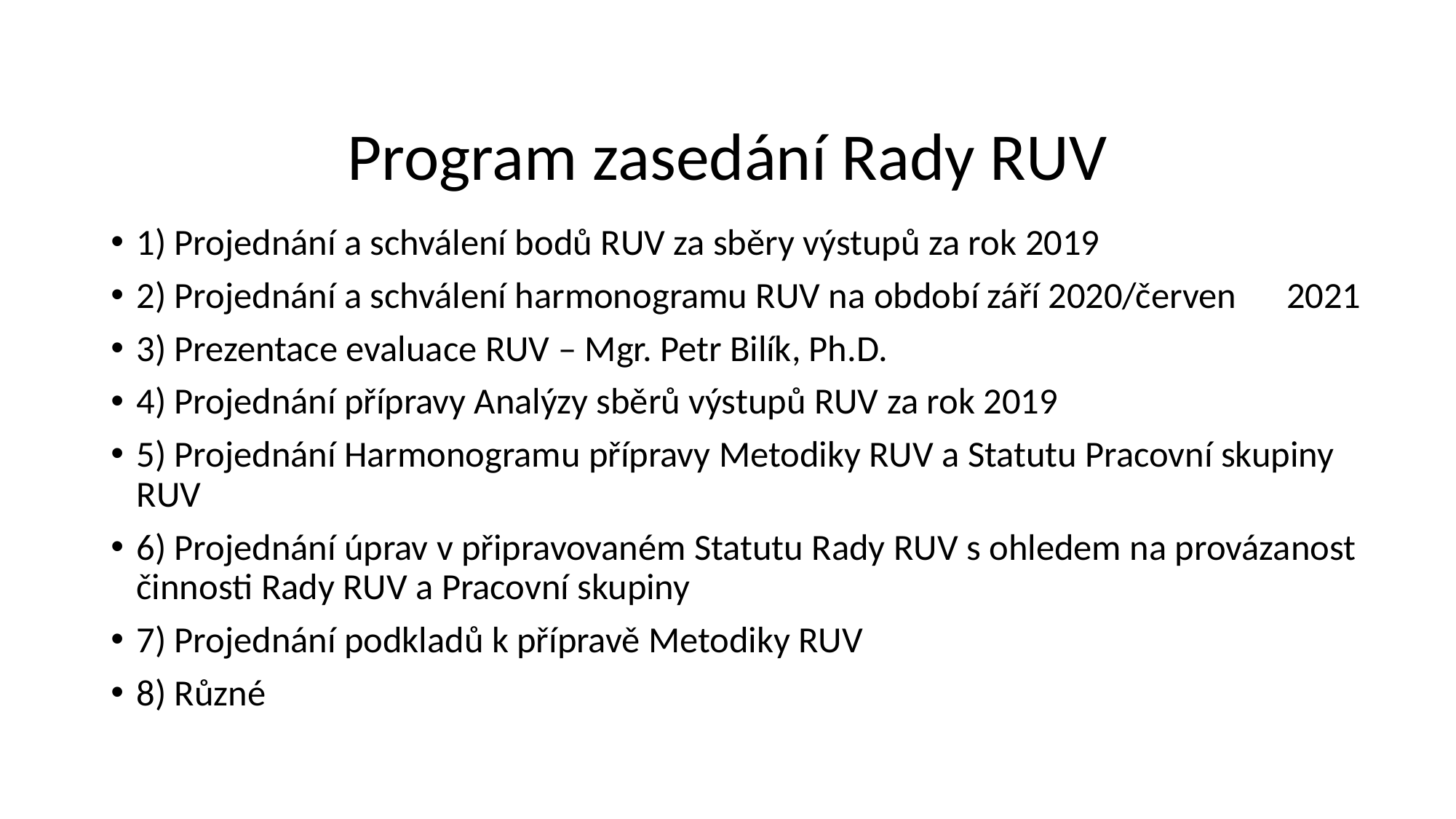

# Program zasedání Rady RUV
1) Projednání a schválení bodů RUV za sběry výstupů za rok 2019
2) Projednání a schválení harmonogramu RUV na období září 2020/červen      2021
3) Prezentace evaluace RUV – Mgr. Petr Bilík, Ph.D.
4) Projednání přípravy Analýzy sběrů výstupů RUV za rok 2019
5) Projednání Harmonogramu přípravy Metodiky RUV a Statutu Pracovní skupiny RUV
6) Projednání úprav v připravovaném Statutu Rady RUV s ohledem na provázanost činnosti Rady RUV a Pracovní skupiny
7) Projednání podkladů k přípravě Metodiky RUV
8) Různé